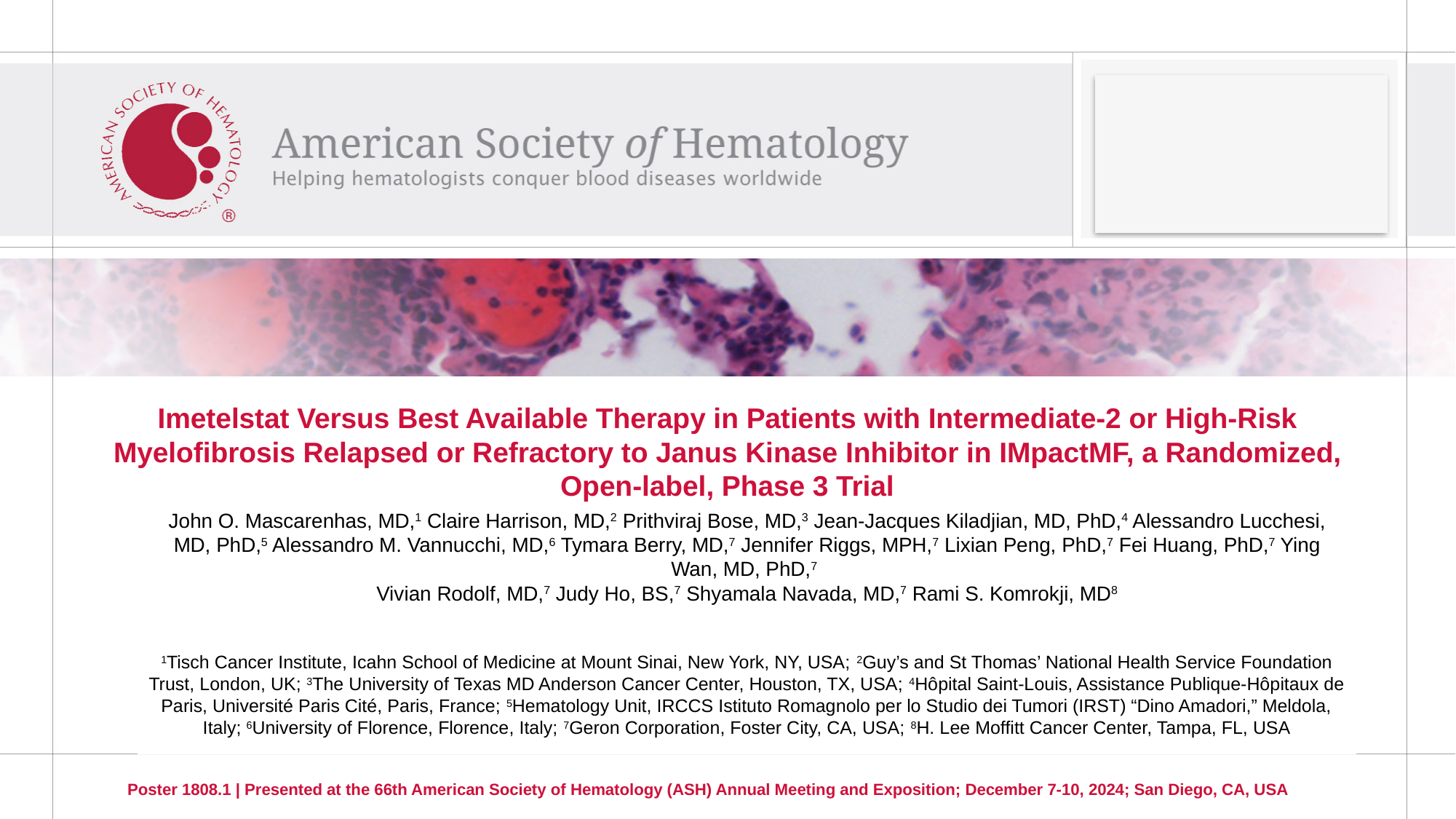

# Imetelstat Versus Best Available Therapy in Patients with Intermediate-2 or High-Risk Myelofibrosis Relapsed or Refractory to Janus Kinase Inhibitor in IMpactMF, a Randomized, Open-label, Phase 3 Trial
John O. Mascarenhas, MD,1 Claire Harrison, MD,2 Prithviraj Bose, MD,3 Jean-Jacques Kiladjian, MD, PhD,4 Alessandro Lucchesi, MD, PhD,5 Alessandro M. Vannucchi, MD,6 Tymara Berry, MD,7 Jennifer Riggs, MPH,7 Lixian Peng, PhD,7 Fei Huang, PhD,7 Ying Wan, MD, PhD,7
Vivian Rodolf, MD,7 Judy Ho, BS,7 Shyamala Navada, MD,7 Rami S. Komrokji, MD8

1Tisch Cancer Institute, Icahn School of Medicine at Mount Sinai, New York, NY, USA; 2Guy’s and St Thomas’ National Health Service Foundation Trust, London, UK; 3The University of Texas MD Anderson Cancer Center, Houston, TX, USA; 4Hôpital Saint-Louis, Assistance Publique-Hôpitaux de Paris, Université Paris Cité, Paris, France; 5Hematology Unit, IRCCS Istituto Romagnolo per lo Studio dei Tumori (IRST) “Dino Amadori,” Meldola, Italy; 6University of Florence, Florence, Italy; 7Geron Corporation, Foster City, CA, USA; 8H. Lee Moffitt Cancer Center, Tampa, FL, USA
Poster 1808.1 | Presented at the 66th American Society of Hematology (ASH) Annual Meeting and Exposition; December 7-10, 2024; San Diego, CA, USA